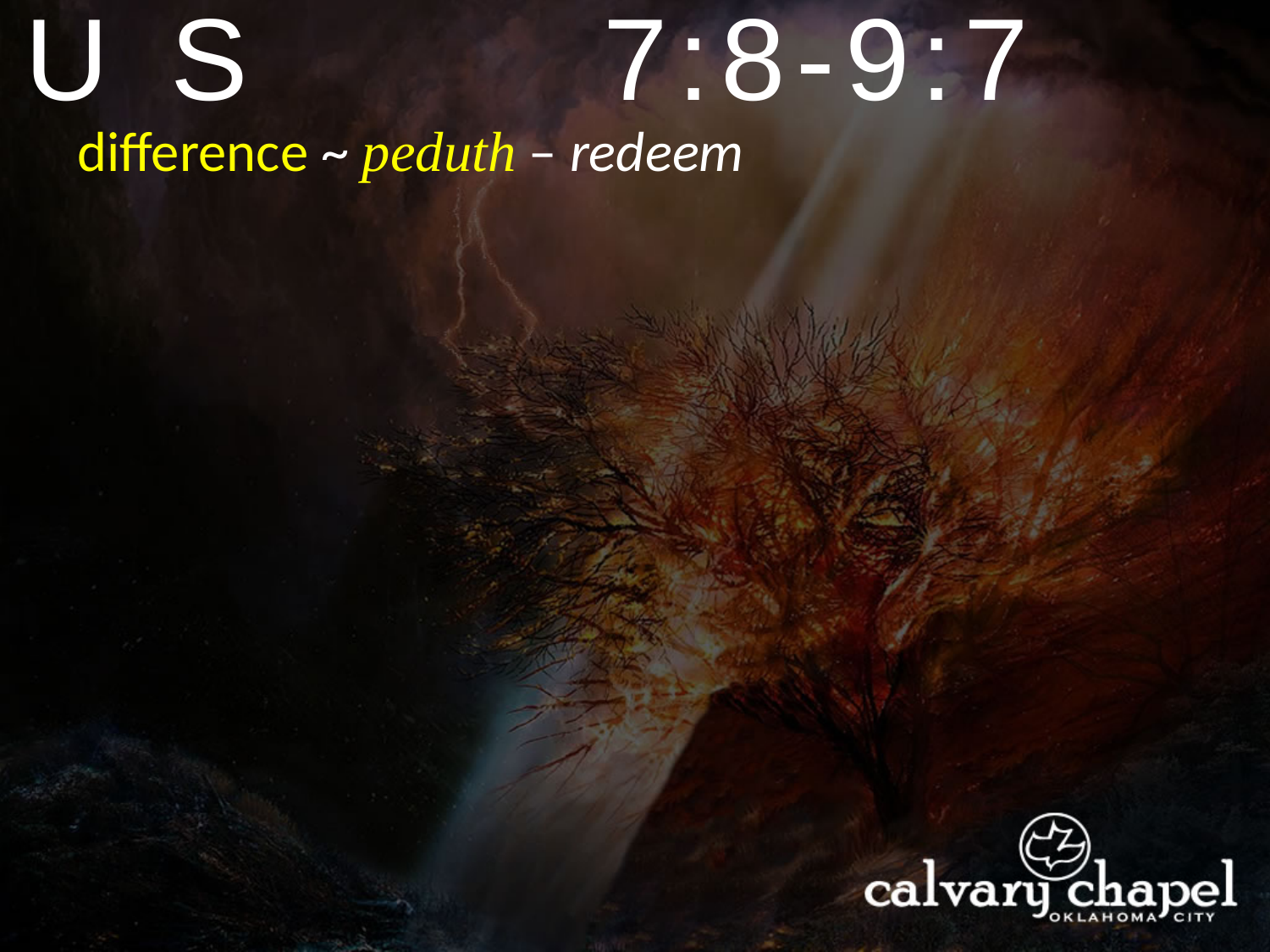

EXODUS
7:8-9:7
difference ~ peduth – redeem